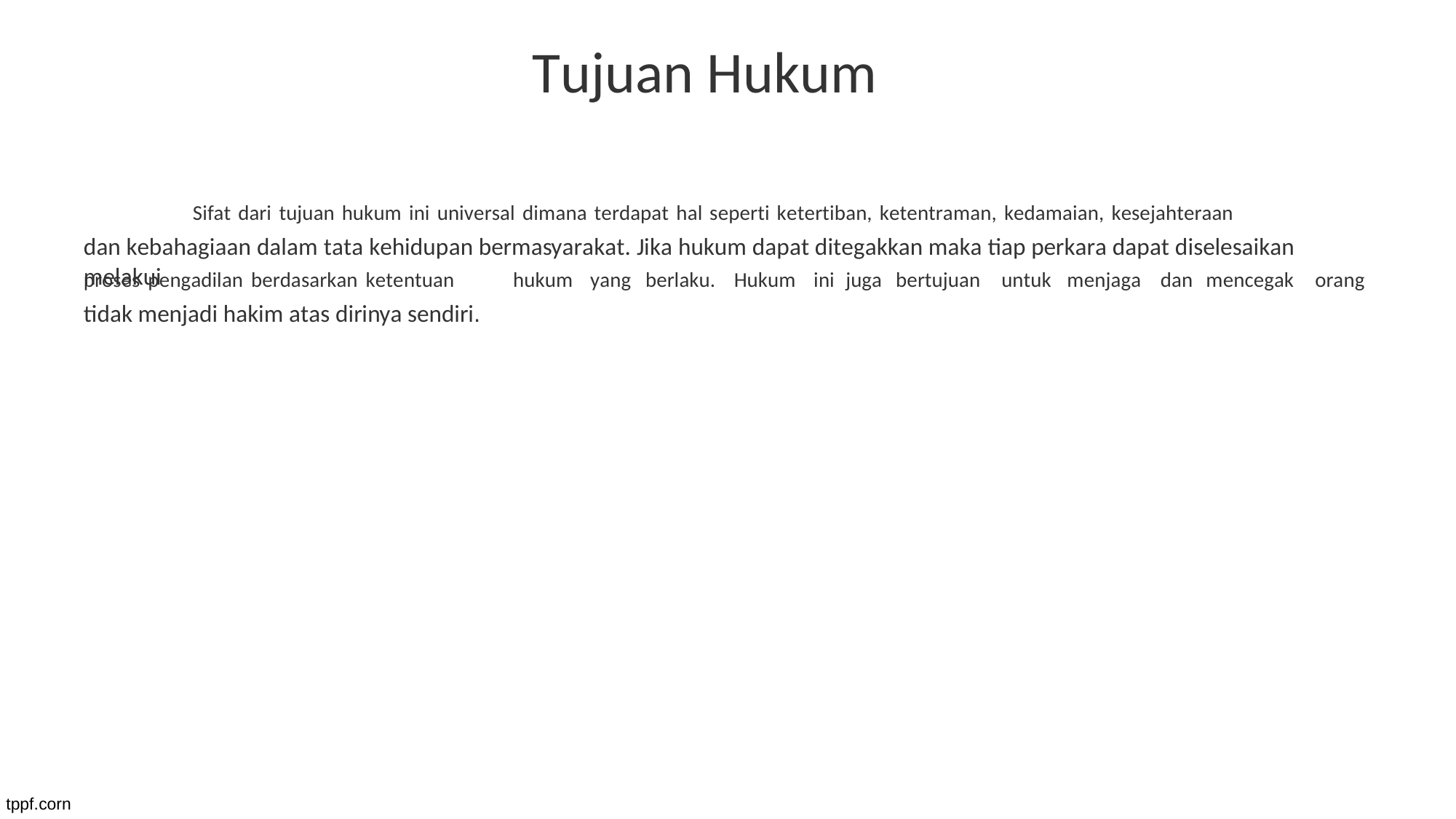

Tujuan Hukum
Sifat dari tujuan hukum ini universal dimana terdapat hal seperti ketertiban, ketentraman, kedamaian, kesejahteraan
dan kebahagiaan dalam tata kehidupan bermasyarakat. Jika hukum dapat ditegakkan maka tiap perkara dapat diselesaikan melakui
proses pengadilan berdasarkan ketentuan
tidak menjadi hakim atas dirinya sendiri.
hukum
yang
berlaku.
Hukum
ini
juga
bertujuan
untuk
menjaga
dan
mencegak
orang
tppf.corn